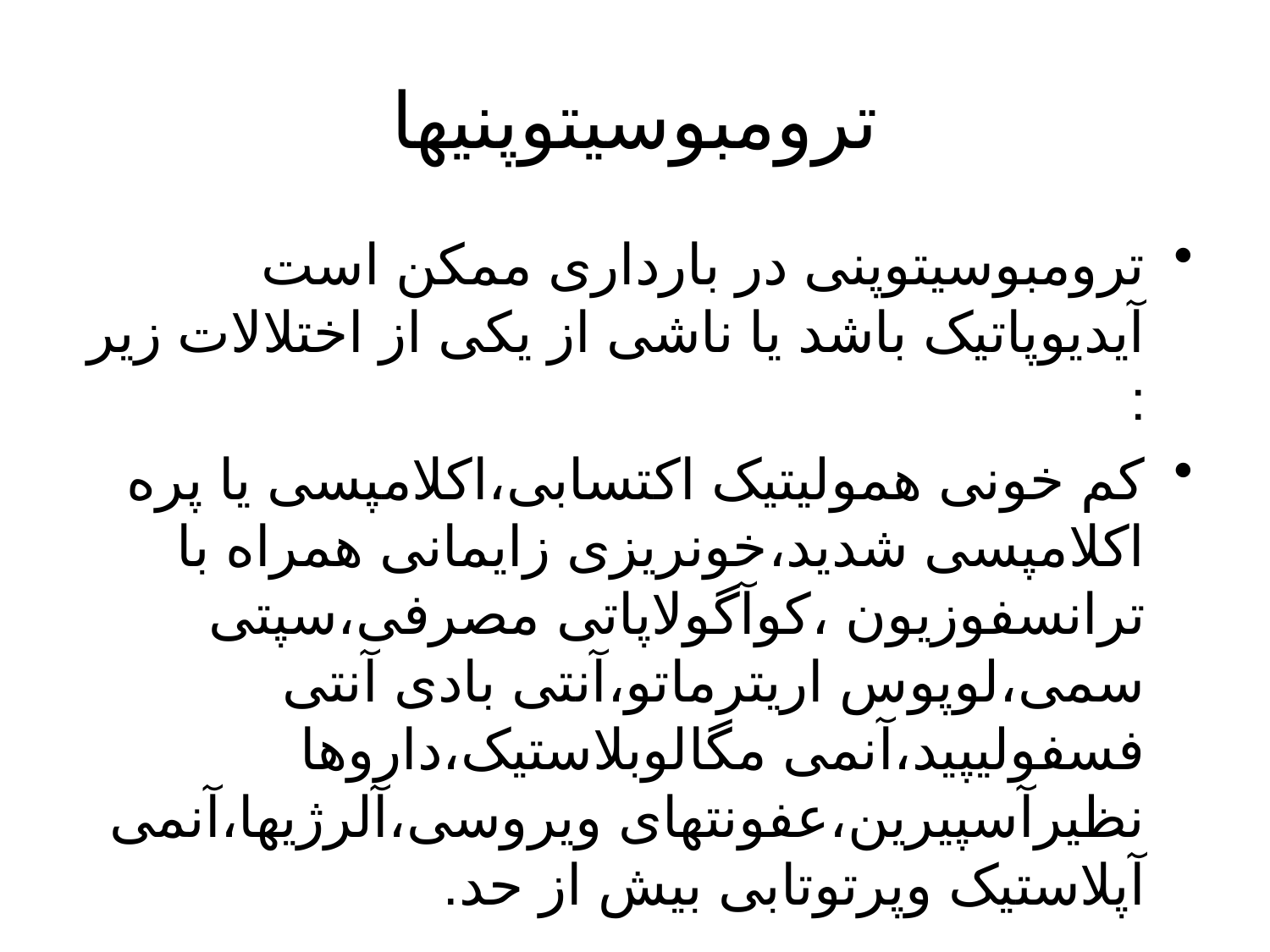

# ترومبوسیتوپنیها
ترومبوسیتوپنی در بارداری ممکن است آیدیوپاتیک باشد یا ناشی از یکی از اختلالات زیر :
کم خونی همولیتیک اکتسابی،اکلامپسی یا پره اکلامپسی شدید،خونریزی زایمانی همراه با ترانسفوزیون ،کوآگولاپاتی مصرفی،سپتی سمی،لوپوس اریترماتو،آنتی بادی آنتی فسفولیپید،آنمی مگالوبلاستیک،داروها نظیرآسپیرین،عفونتهای ویروسی،آلرژیها،آنمی آپلاستیک وپرتوتابی بیش از حد.